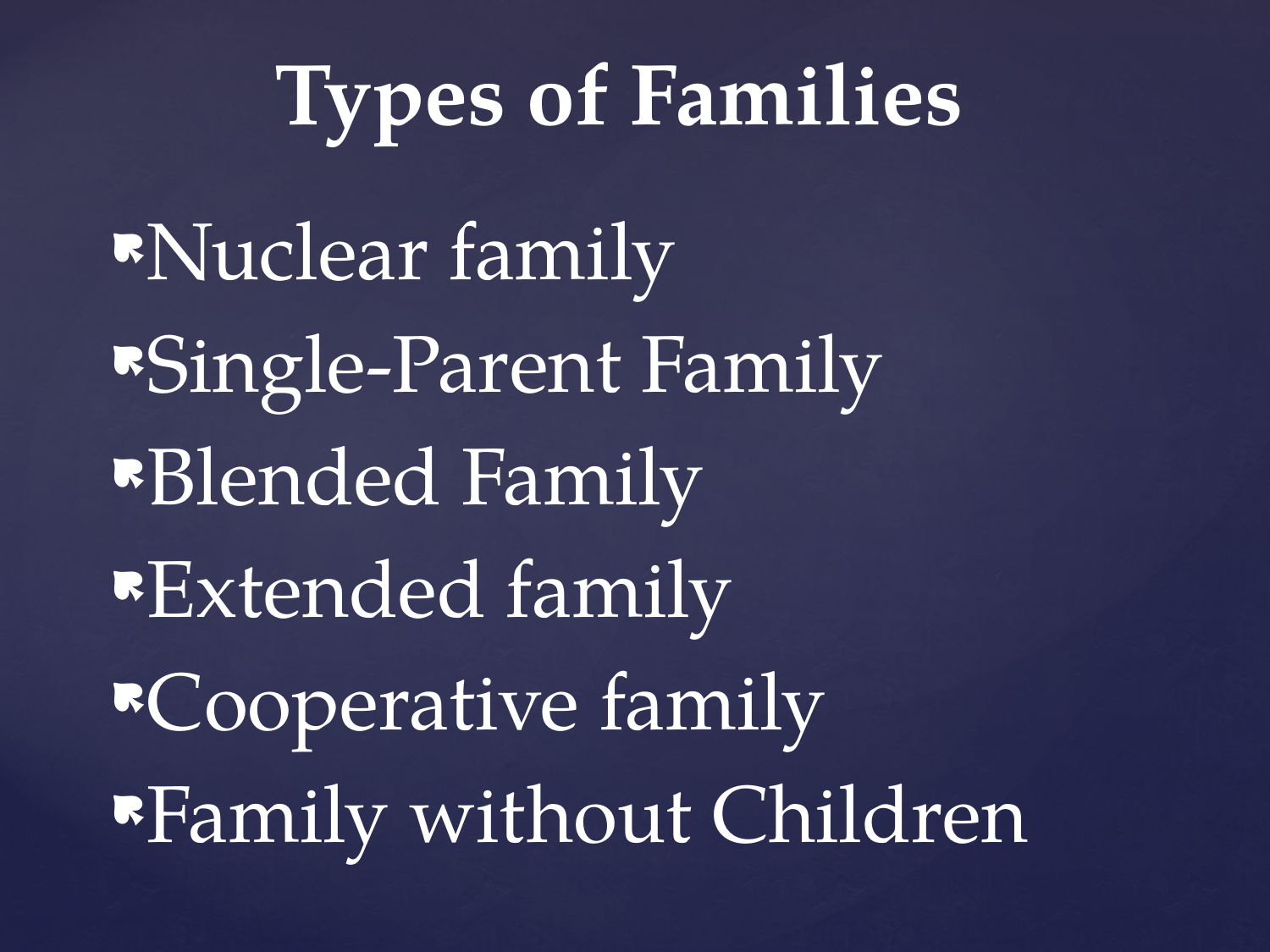

# Types of Families
Nuclear family
Single-Parent Family
Blended Family
Extended family
Cooperative family
Family without Children